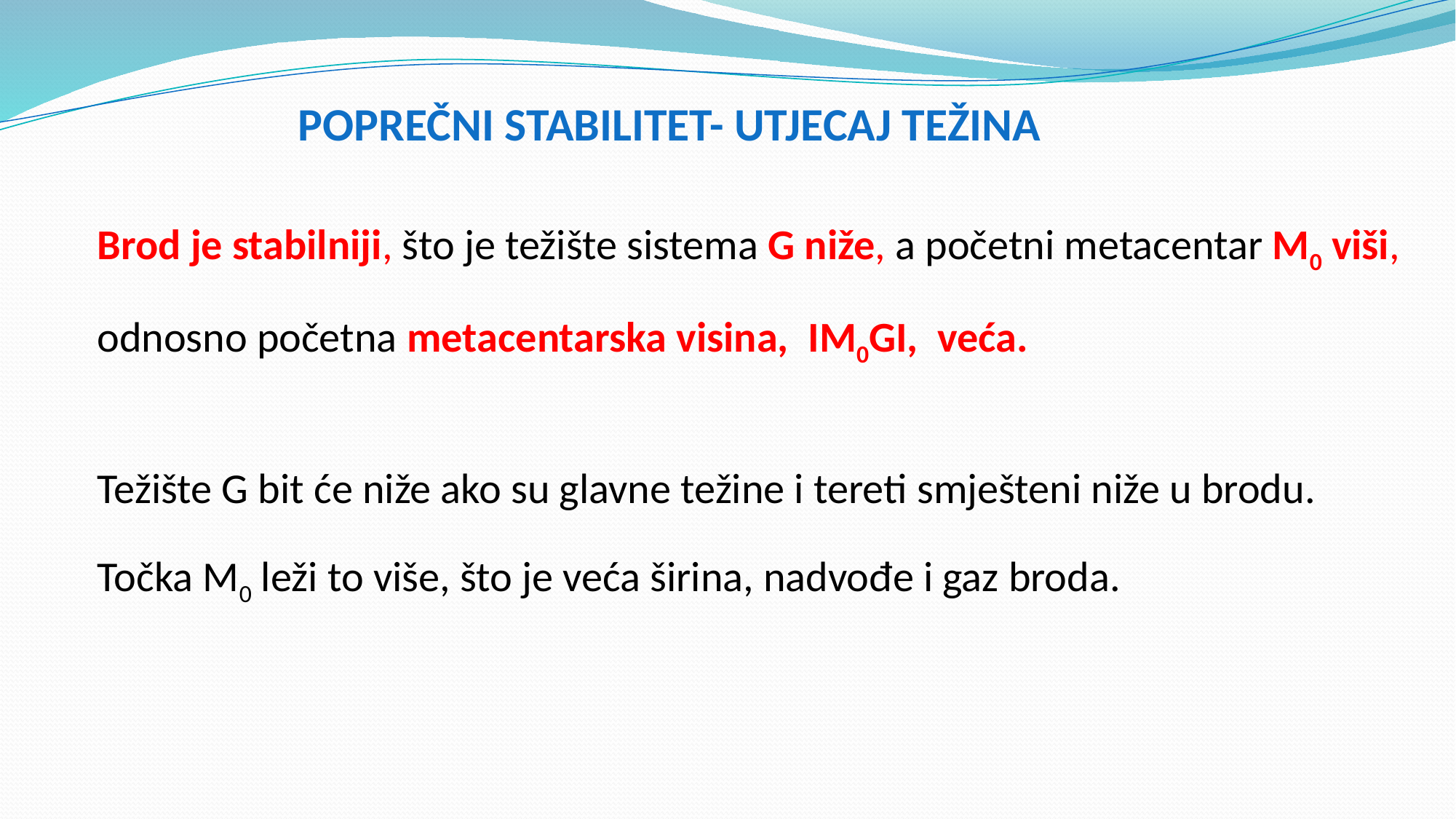

# POPREČNI STABILITET- UTJECAJ TEŽINA
Brod je stabilniji, što je težište sistema G niže, a početni metacentar M0 viši, odnosno početna metacentarska visina,  IM0GI,  veća.

Težište G bit će niže ako su glavne težine i tereti smješteni niže u brodu.
Točka M0 leži to više, što je veća širina, nadvođe i gaz broda.